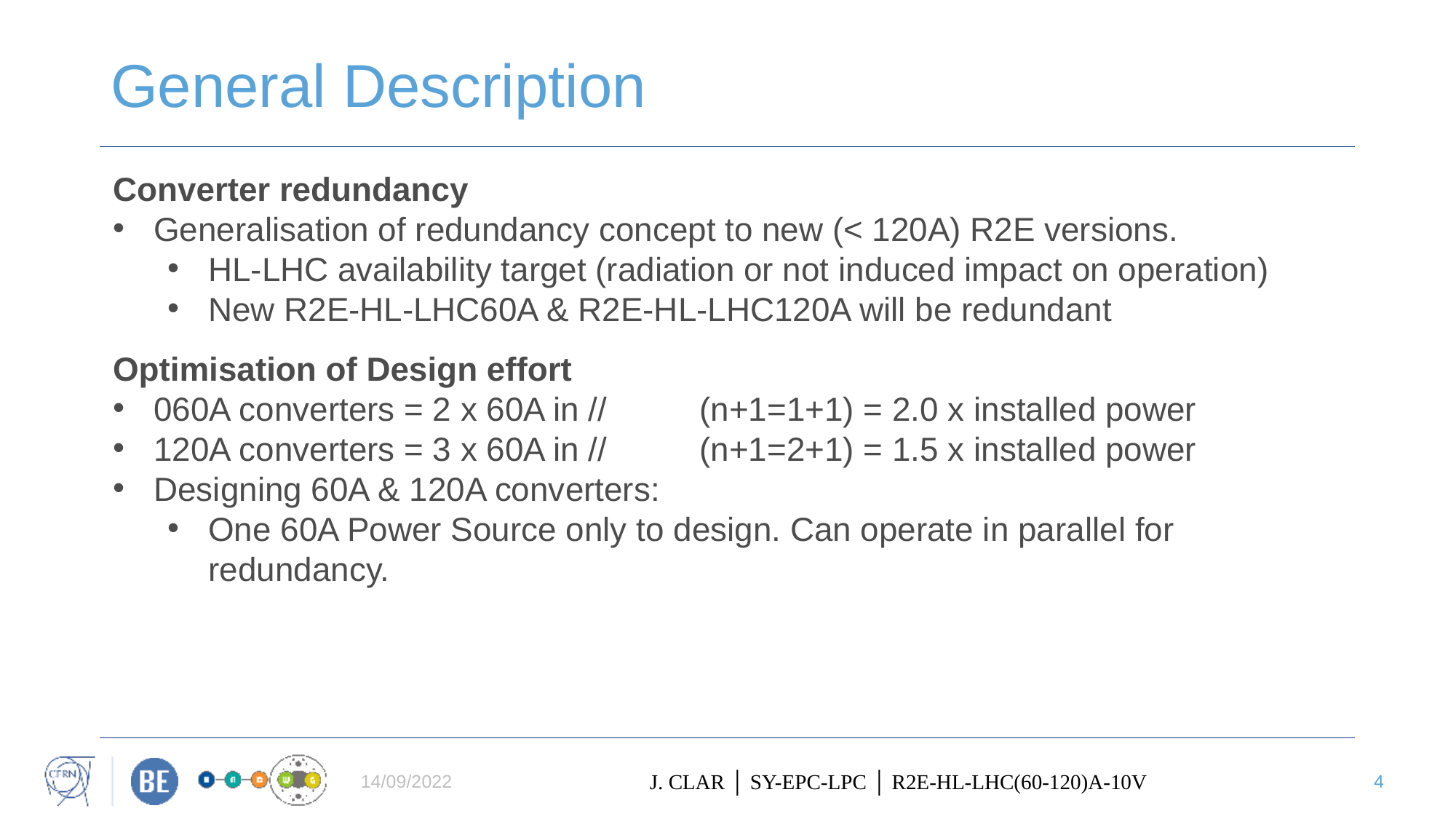

# General Description
Converter redundancy
Generalisation of redundancy concept to new (< 120A) R2E versions.
HL-LHC availability target (radiation or not induced impact on operation)
New R2E-HL-LHC60A & R2E-HL-LHC120A will be redundant
Optimisation of Design effort
060A converters = 2 x 60A in //	(n+1=1+1) = 2.0 x installed power
120A converters = 3 x 60A in //	(n+1=2+1) = 1.5 x installed power
Designing 60A & 120A converters:
One 60A Power Source only to design. Can operate in parallel for redundancy.
14/09/2022
J. CLAR │ SY-EPC-LPC │ R2E-HL-LHC(60-120)A-10V
4